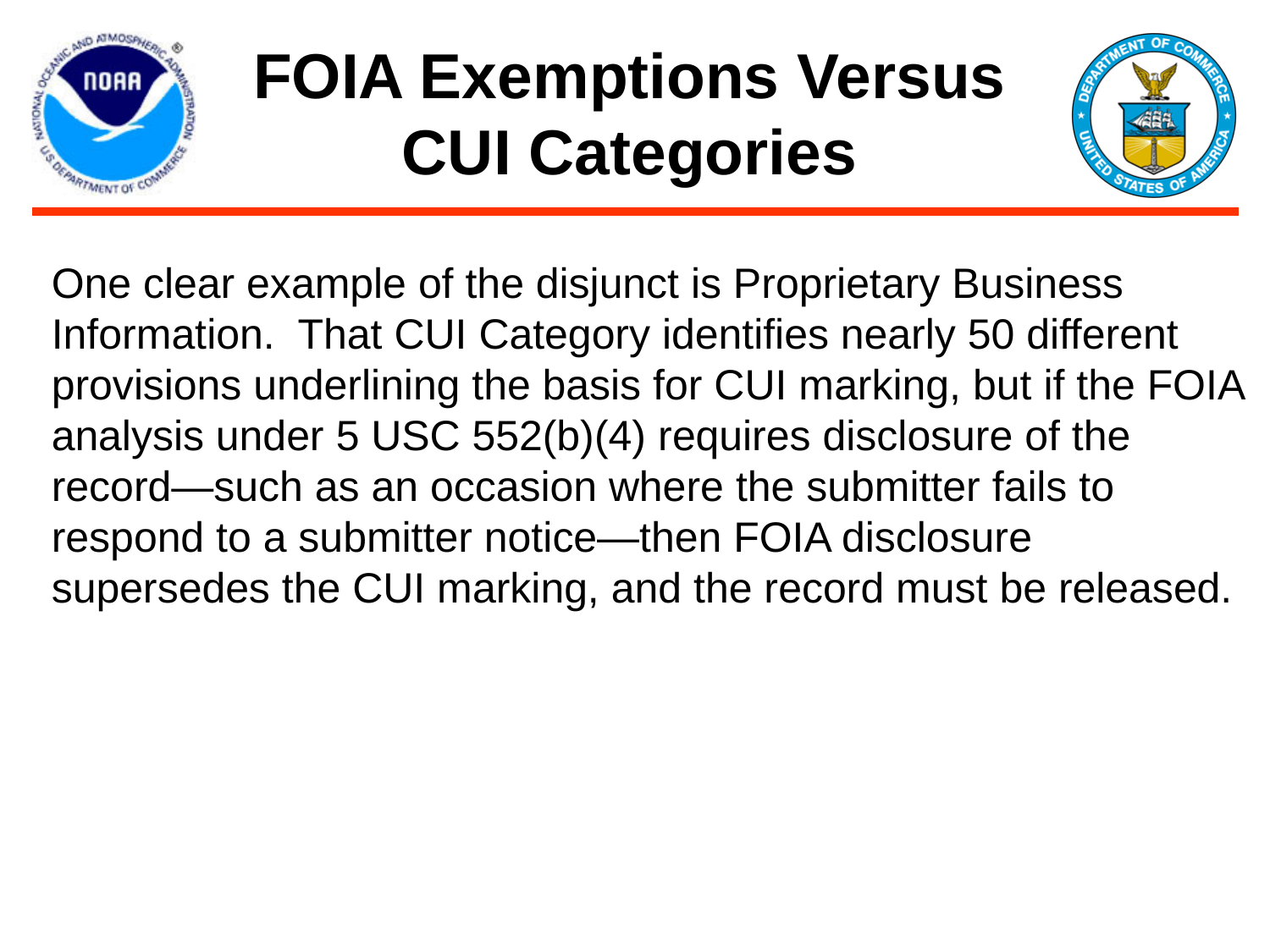

# FOIA Exemptions Versus CUI Categories
One clear example of the disjunct is Proprietary Business Information.  That CUI Category identifies nearly 50 different provisions underlining the basis for CUI marking, but if the FOIA analysis under 5 USC 552(b)(4) requires disclosure of the record—such as an occasion where the submitter fails to respond to a submitter notice—then FOIA disclosure supersedes the CUI marking, and the record must be released.